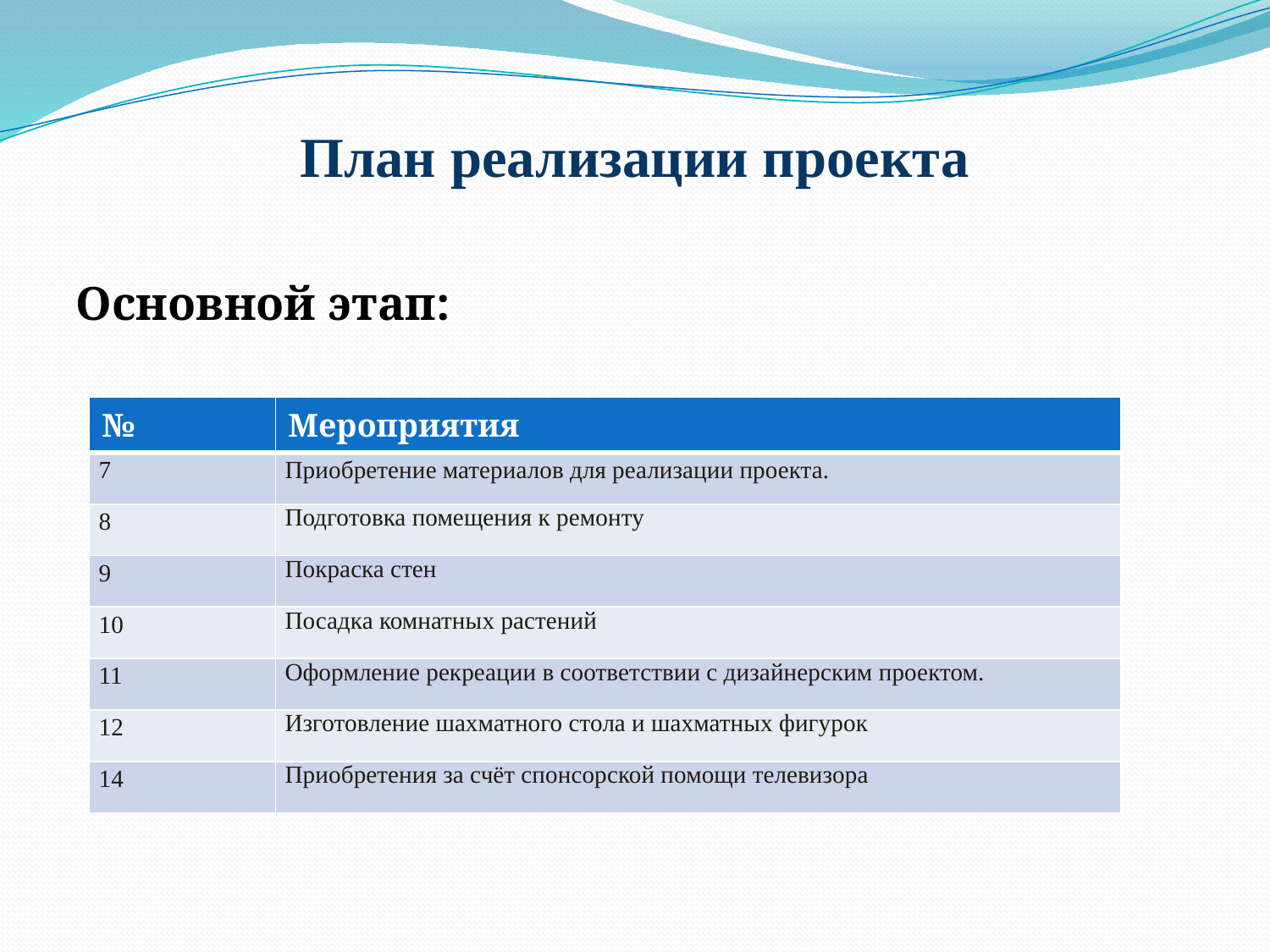

# План реализации проекта
Основной этап:

| № | Мероприятия |
| --- | --- |
| 7 | Приобретение материалов для реализации проекта. |
| 8 | Подготовка помещения к ремонту |
| 9 | Покраска стен |
| 10 | Посадка комнатных растений |
| 11 | Оформление рекреации в соответствии с дизайнерским проектом. |
| 12 | Изготовление шахматного стола и шахматных фигурок |
| 14 | Приобретения за счёт спонсорской помощи телевизора |